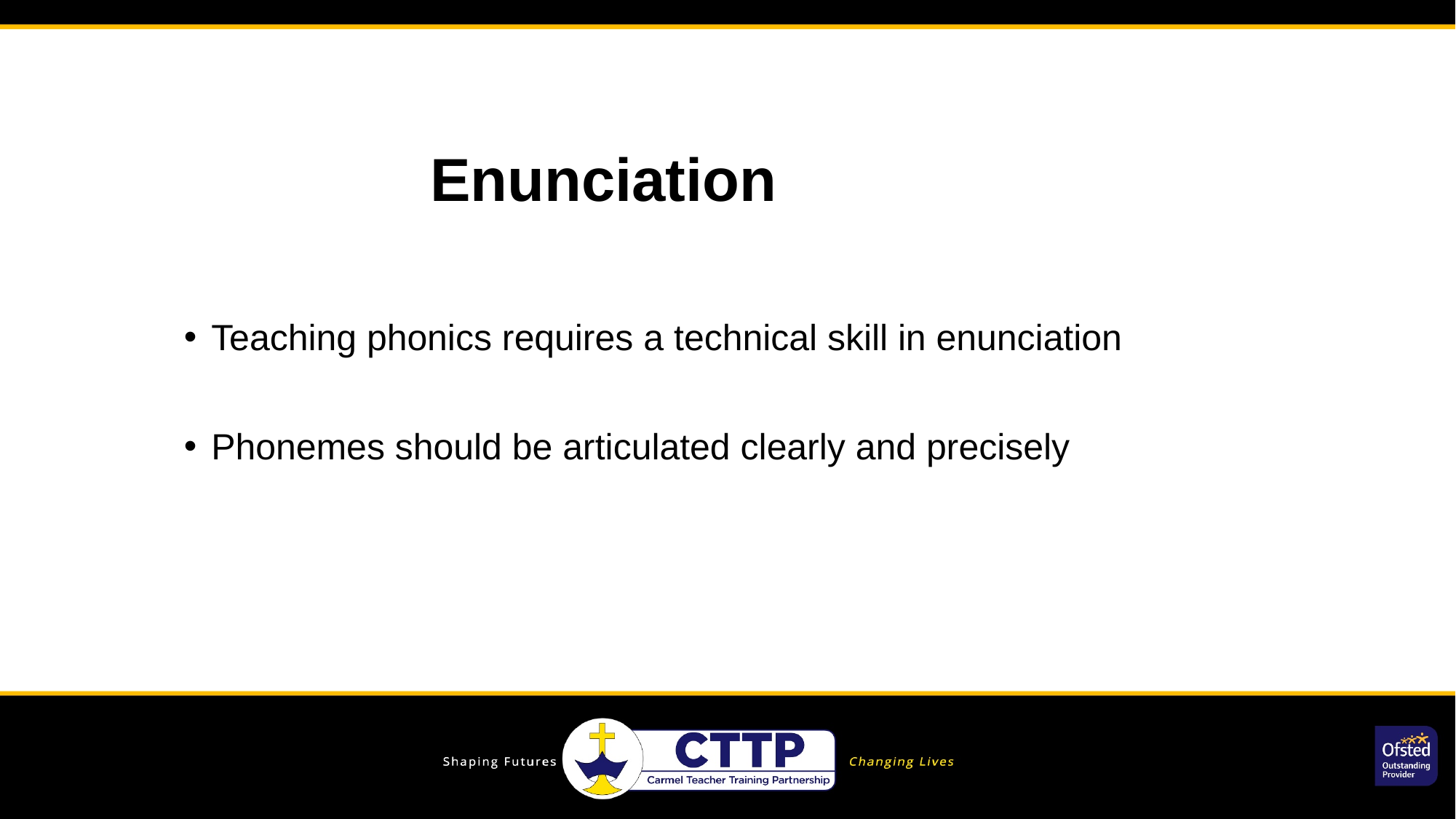

# Enunciation
Teaching phonics requires a technical skill in enunciation

Phonemes should be articulated clearly and precisely